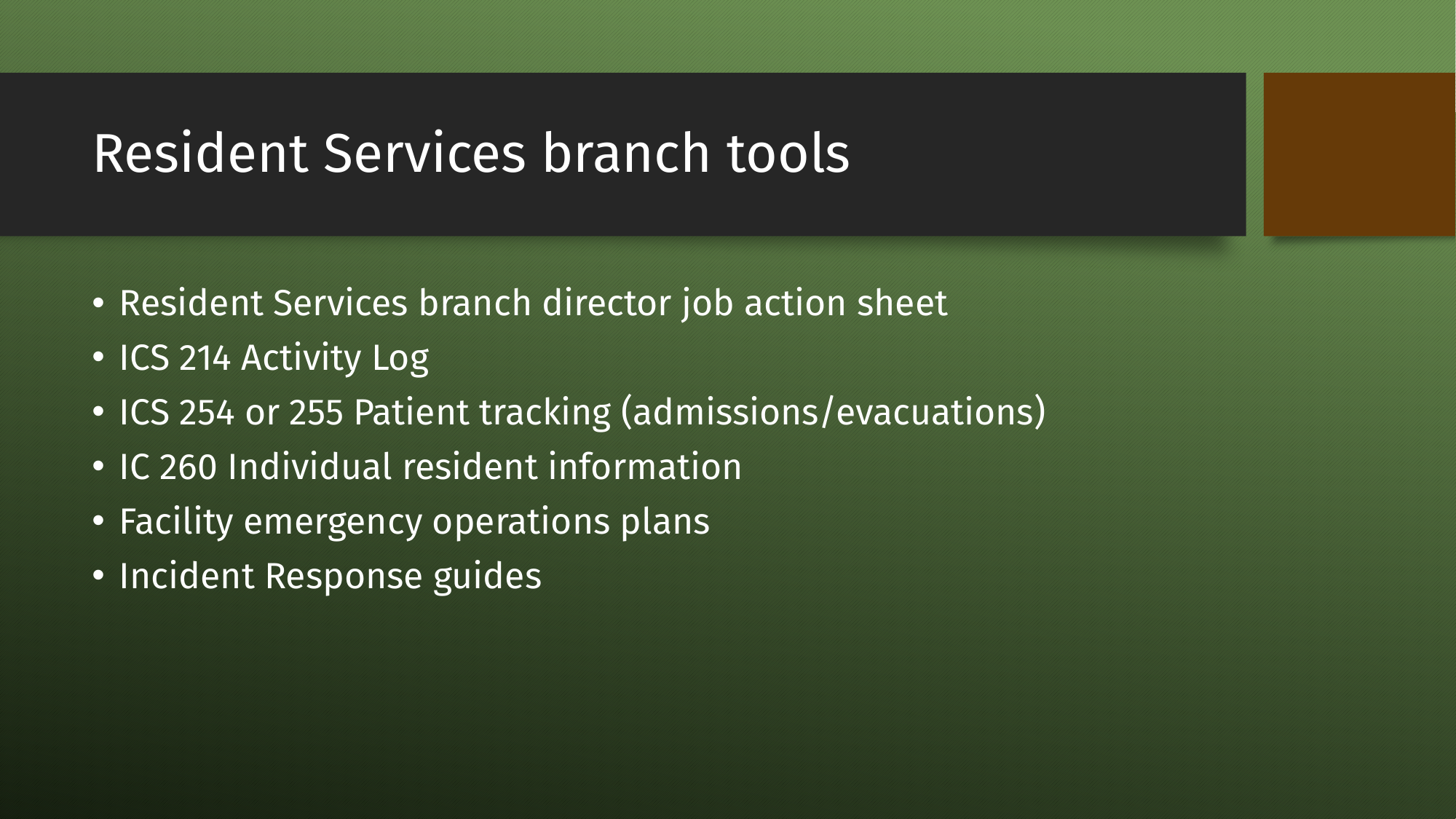

# Resident Services branch tools
Resident Services branch director job action sheet
ICS 214 Activity Log
ICS 254 or 255 Patient tracking (admissions/evacuations)
IC 260 Individual resident information
Facility emergency operations plans
Incident Response guides